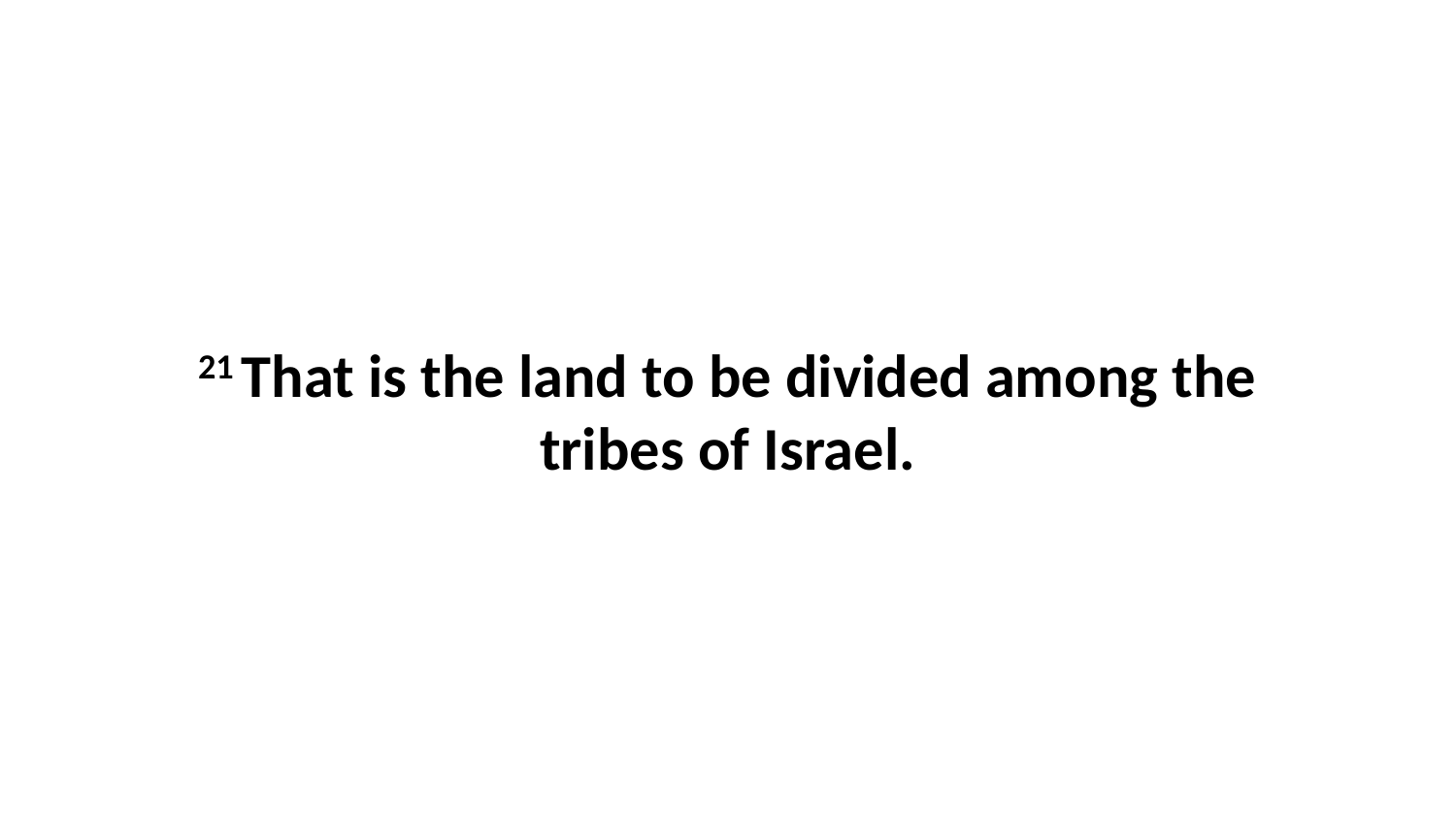

21 That is the land to be divided among the tribes of Israel.